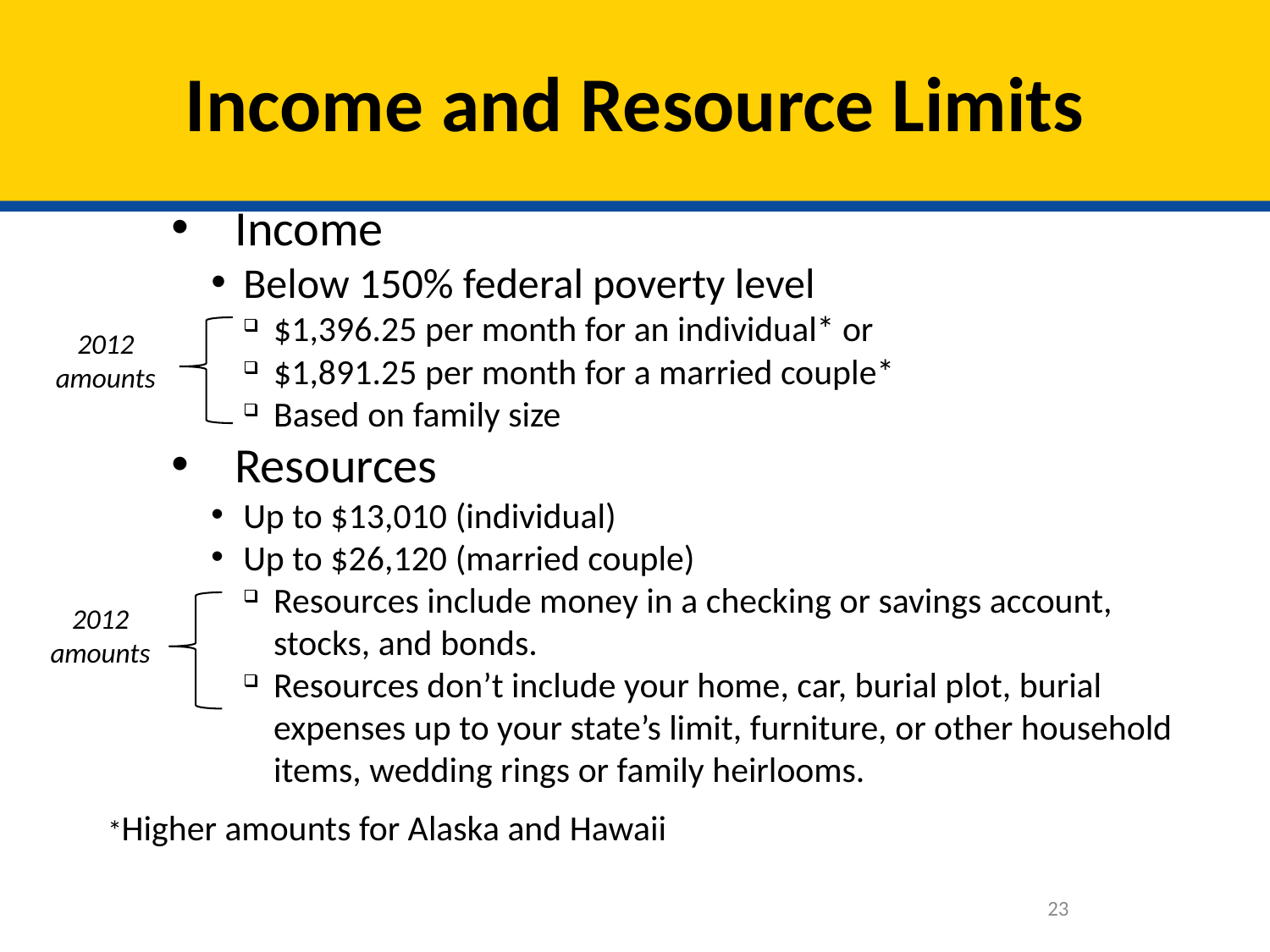

# Income and Resource Limits
Income
Below 150% federal poverty level
$1,396.25 per month for an individual* or
$1,891.25 per month for a married couple*
Based on family size
Resources
Up to $13,010 (individual)
Up to $26,120 (married couple)
Resources include money in a checking or savings account, stocks, and bonds.
Resources don’t include your home, car, burial plot, burial expenses up to your state’s limit, furniture, or other household items, wedding rings or family heirlooms.
2012 amounts

2012 amounts

*Higher amounts for Alaska and Hawaii
23